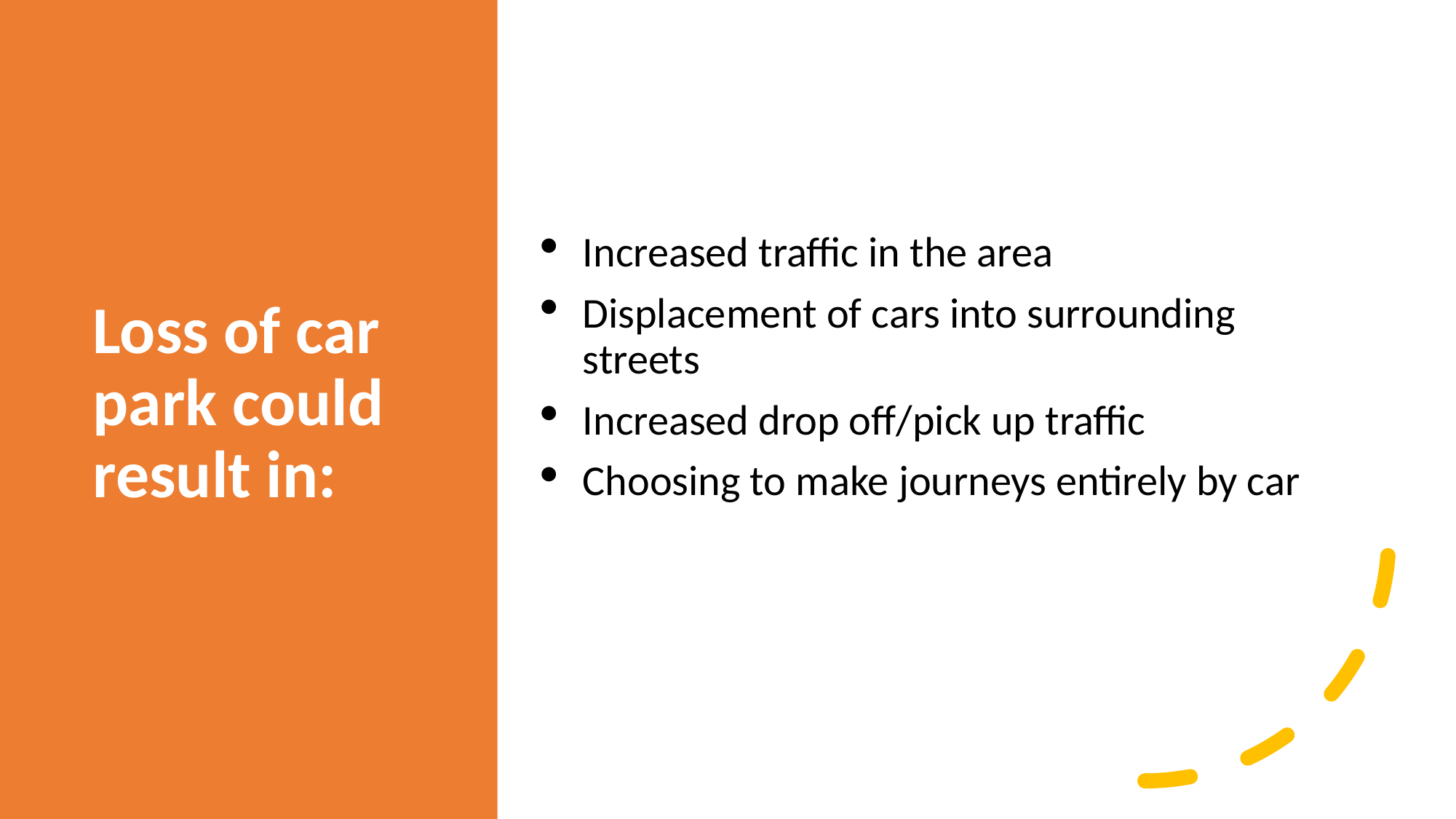

# Loss of car park could result in:
Increased traffic in the area
Displacement of cars into surrounding streets
Increased drop off/pick up traffic
Choosing to make journeys entirely by car